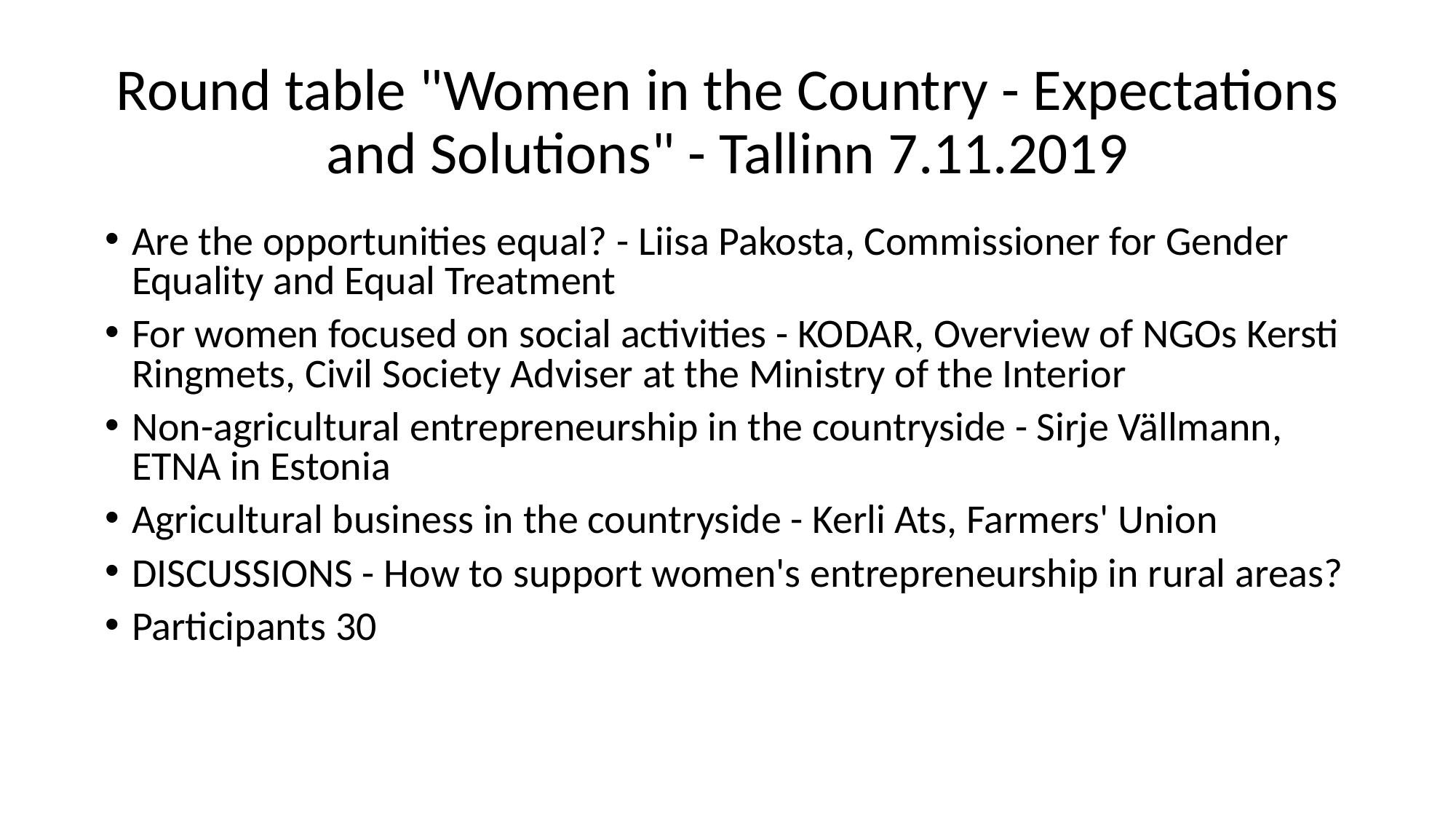

# Round table "Women in the Country - Expectations and Solutions" - Tallinn 7.11.2019
Are the opportunities equal? - Liisa Pakosta, Commissioner for Gender Equality and Equal Treatment
For women focused on social activities - KODAR, Overview of NGOs Kersti Ringmets, Civil Society Adviser at the Ministry of the Interior
Non-agricultural entrepreneurship in the countryside - Sirje Vällmann, ETNA in Estonia
Agricultural business in the countryside - Kerli Ats, Farmers' Union
DISCUSSIONS - How to support women's entrepreneurship in rural areas?
Participants 30